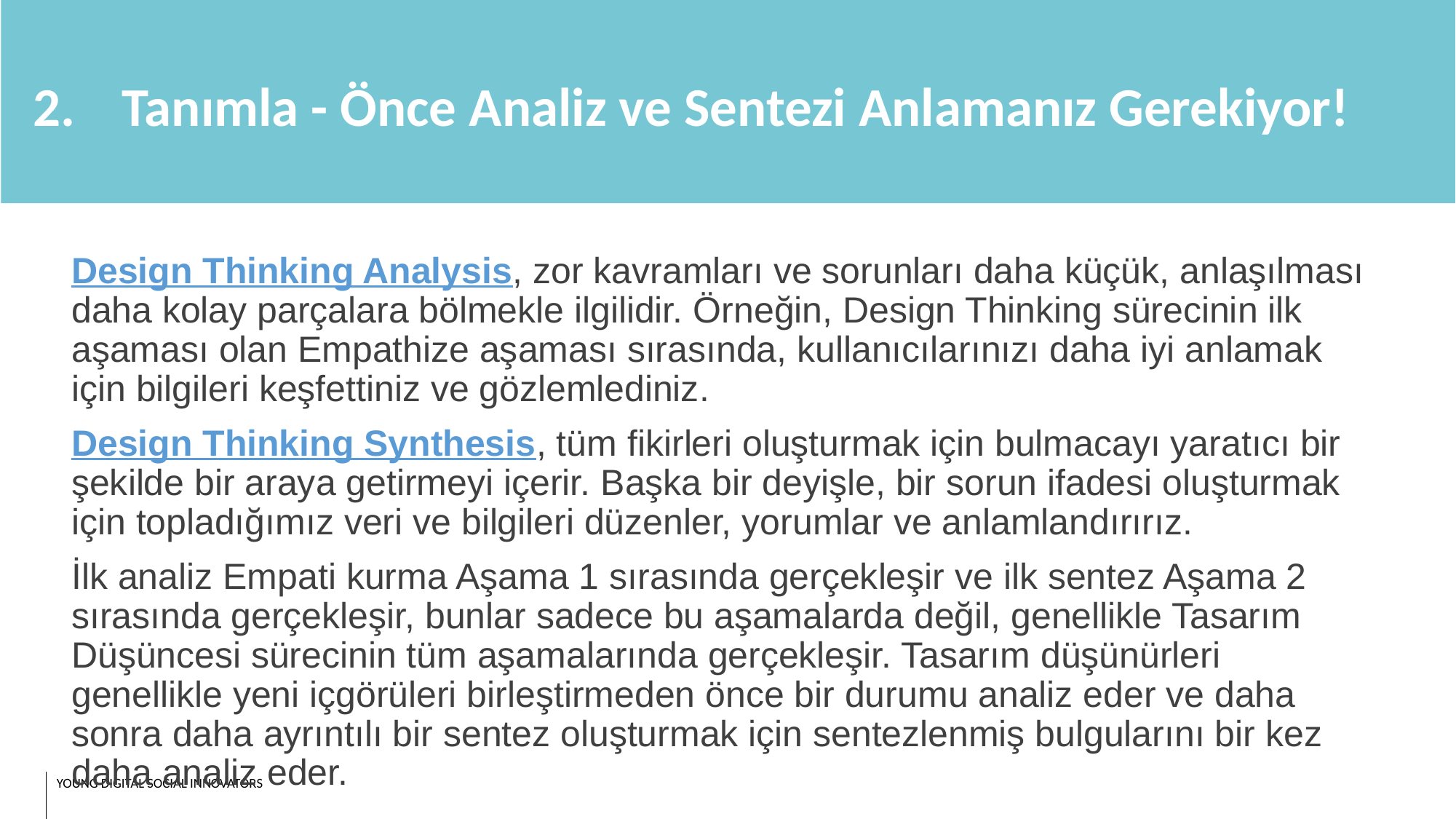

Tanımla - Önce Analiz ve Sentezi Anlamanız Gerekiyor!

Design Thinking Analysis, zor kavramları ve sorunları daha küçük, anlaşılması daha kolay parçalara bölmekle ilgilidir. Örneğin, Design Thinking sürecinin ilk aşaması olan Empathize aşaması sırasında, kullanıcılarınızı daha iyi anlamak için bilgileri keşfettiniz ve gözlemlediniz.
Design Thinking Synthesis, tüm fikirleri oluşturmak için bulmacayı yaratıcı bir şekilde bir araya getirmeyi içerir. Başka bir deyişle, bir sorun ifadesi oluşturmak için topladığımız veri ve bilgileri düzenler, yorumlar ve anlamlandırırız.
İlk analiz Empati kurma Aşama 1 sırasında gerçekleşir ve ilk sentez Aşama 2 sırasında gerçekleşir, bunlar sadece bu aşamalarda değil, genellikle Tasarım Düşüncesi sürecinin tüm aşamalarında gerçekleşir. Tasarım düşünürleri genellikle yeni içgörüleri birleştirmeden önce bir durumu analiz eder ve daha sonra daha ayrıntılı bir sentez oluşturmak için sentezlenmiş bulgularını bir kez daha analiz eder.